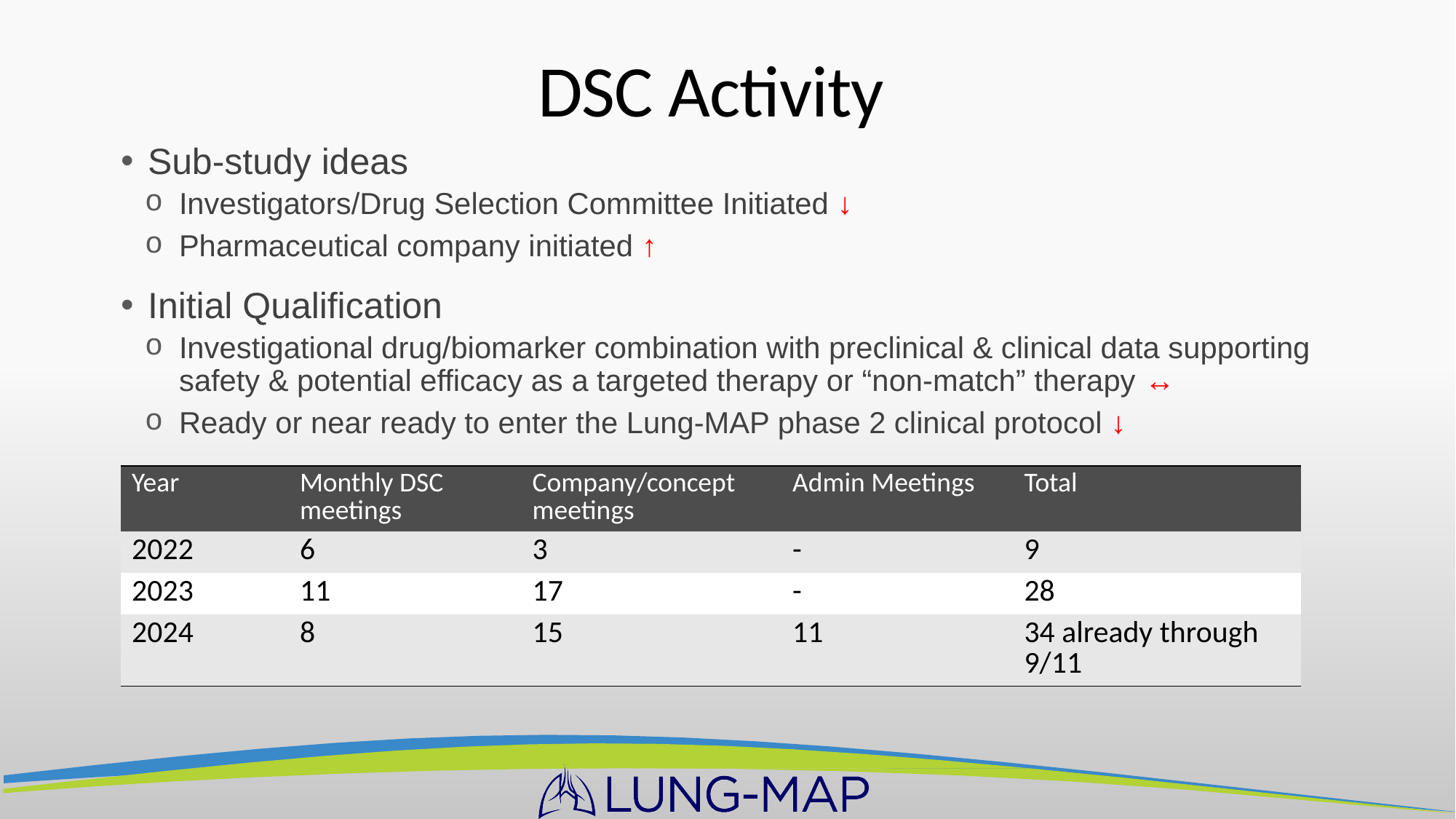

# DSC Activity
Sub-study ideas
Investigators/Drug Selection Committee Initiated ↓
Pharmaceutical company initiated ↑
Initial Qualification
Investigational drug/biomarker combination with preclinical & clinical data supporting safety & potential efficacy as a targeted therapy or “non-match” therapy ↔
Ready or near ready to enter the Lung-MAP phase 2 clinical protocol ↓
| Year | Monthly DSC meetings | Company/concept meetings | Admin Meetings | Total |
| --- | --- | --- | --- | --- |
| 2022 | 6 | 3 | - | 9 |
| 2023 | 11 | 17 | - | 28 |
| 2024 | 8 | 15 | 11 | 34 already through 9/11 |